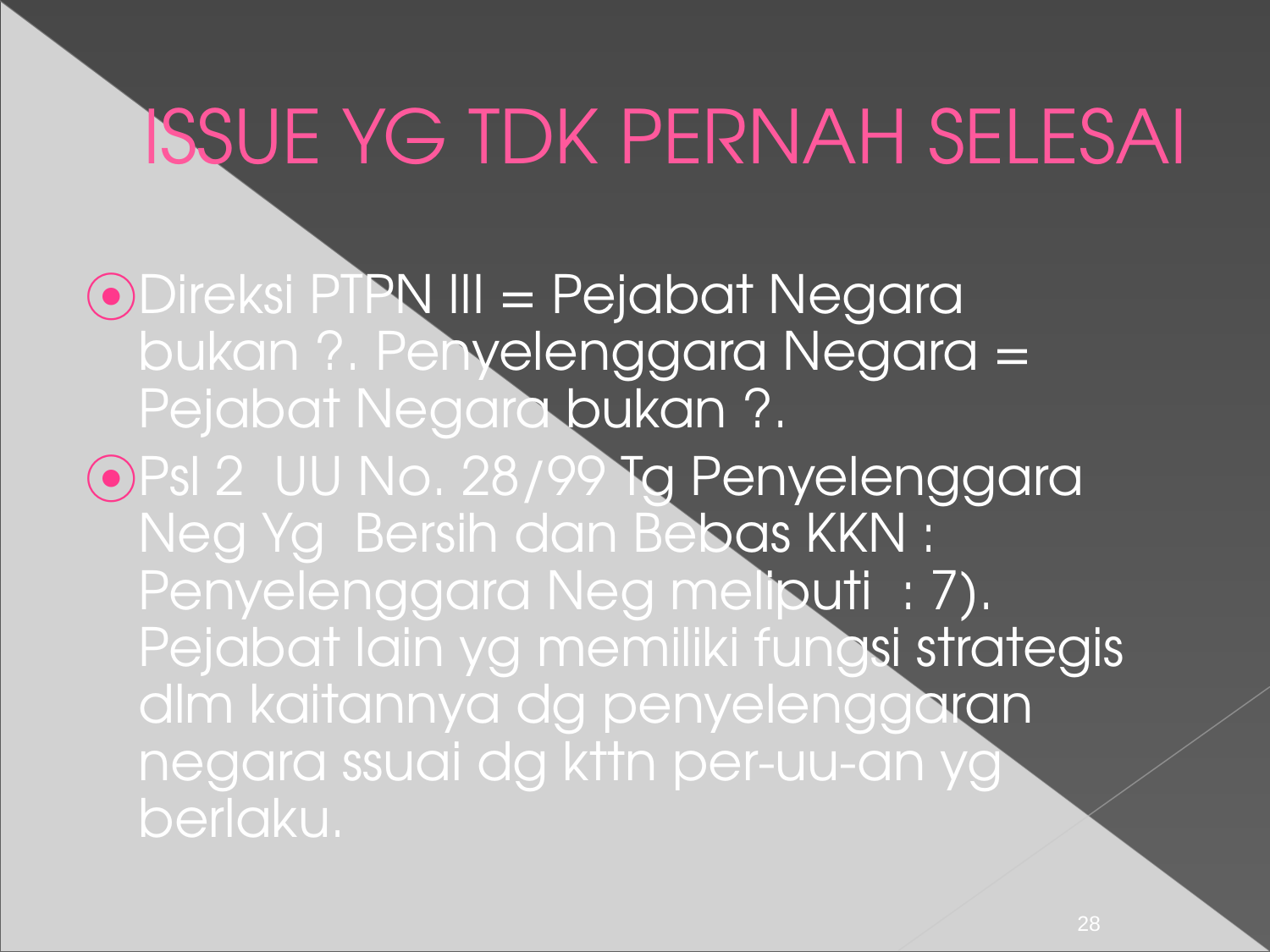

ISSUE YG TDK PERNAH SELESAI
Direksi PTPN III = Pejabat Negara bukan ?. Penyelenggara Negara = Pejabat Negara bukan ?.
Psl 2  UU No. 28/99 Tg Penyelenggara Neg Yg  Bersih dan Bebas KKN :  Penyelenggara Neg meliputi  : 7). Pejabat lain yg memiliki fungsi strategis dlm kaitannya dg penyelenggaran negara ssuai dg kttn per-uu-an yg berlaku.
28